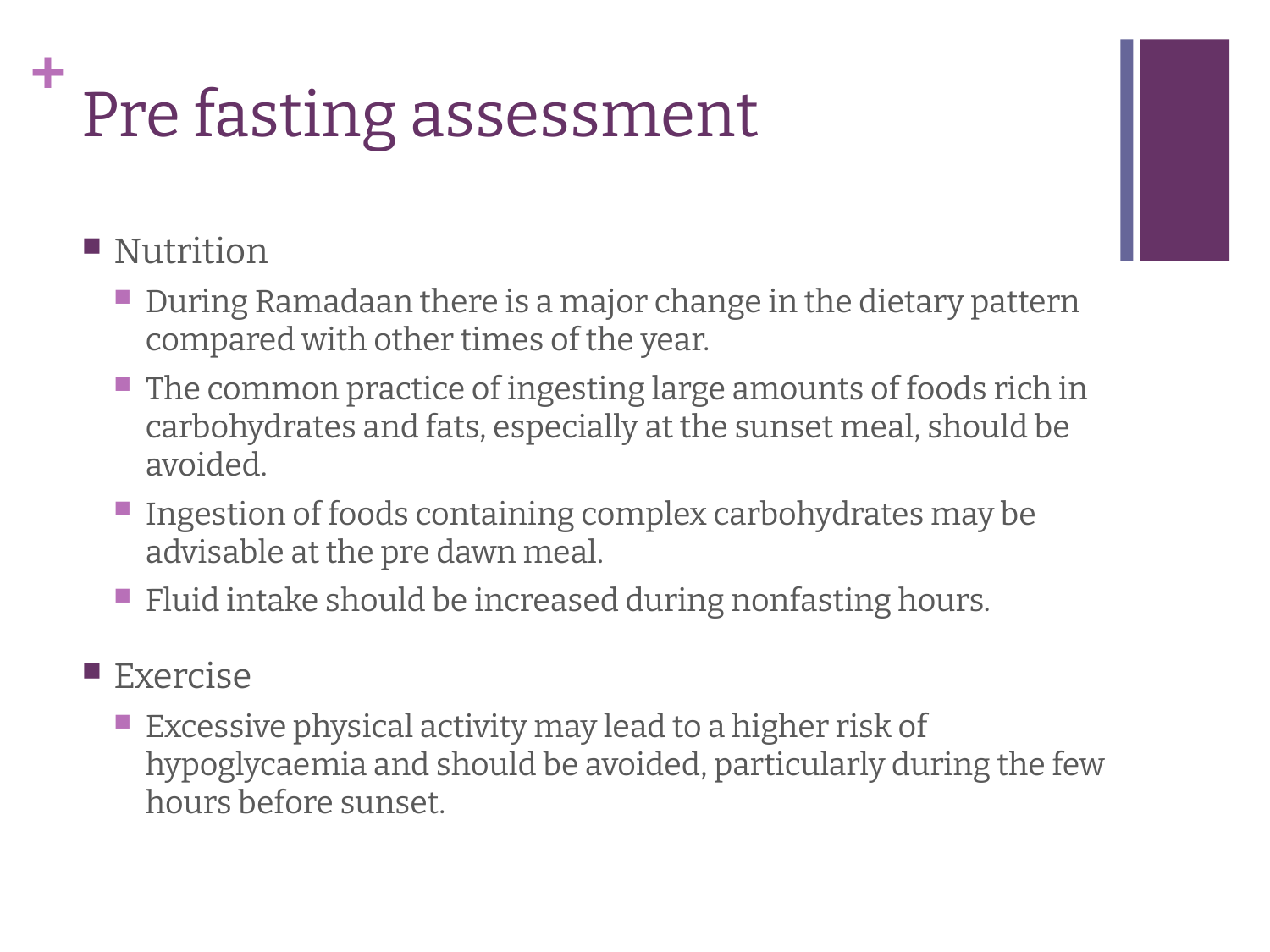

# Pre fasting assessment
Nutrition
During Ramadaan there is a major change in the dietary pattern compared with other times of the year.
The common practice of ingesting large amounts of foods rich in carbohydrates and fats, especially at the sunset meal, should be avoided.
Ingestion of foods containing complex carbohydrates may be advisable at the pre dawn meal.
Fluid intake should be increased during nonfasting hours.
Exercise
Excessive physical activity may lead to a higher risk of hypoglycaemia and should be avoided, particularly during the few hours before sunset.